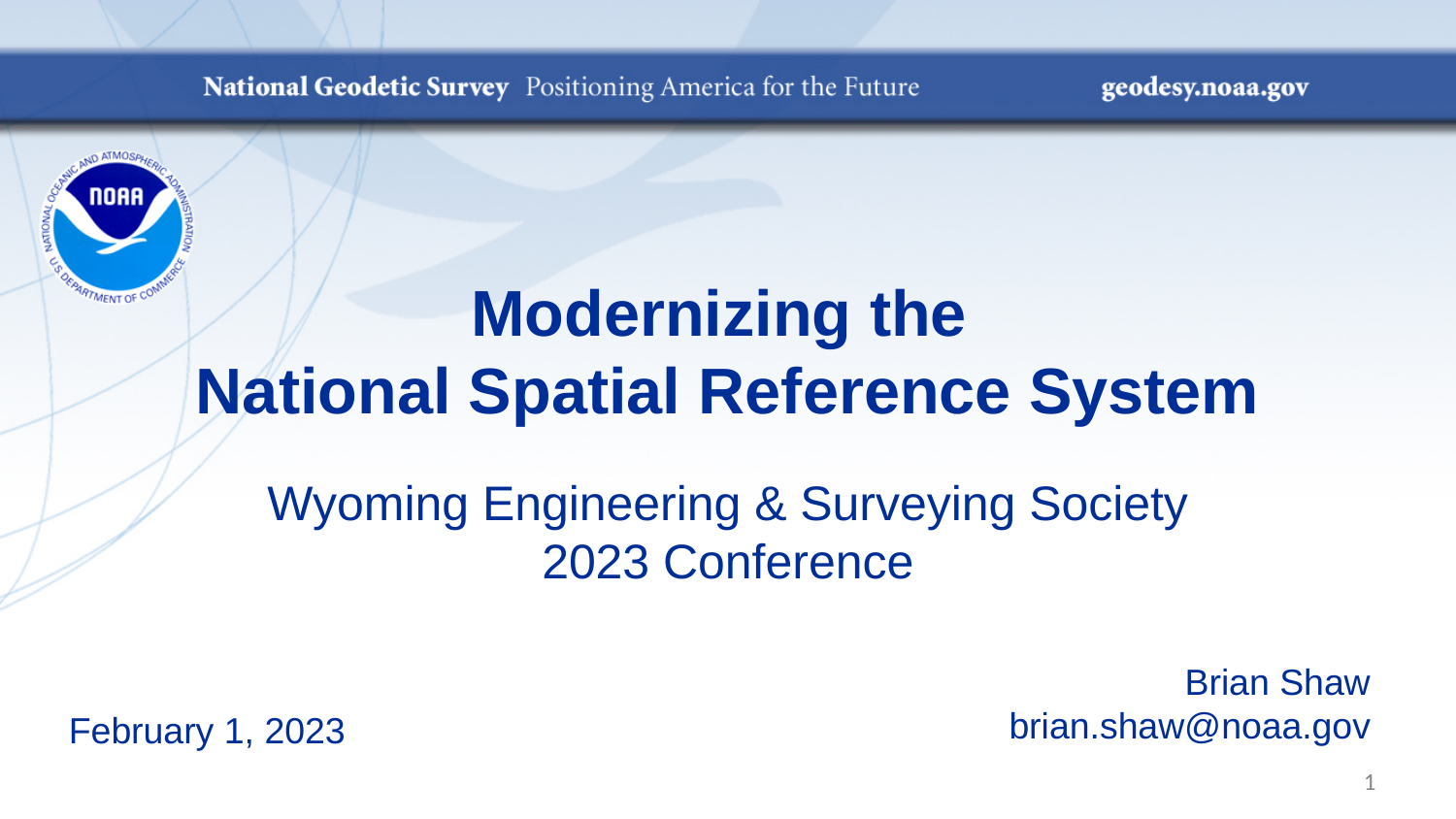

# Modernizing the National Spatial Reference System
Wyoming Engineering & Surveying Society
2023 Conference
Brian Shaw
brian.shaw@noaa.gov
February 1, 2023
1